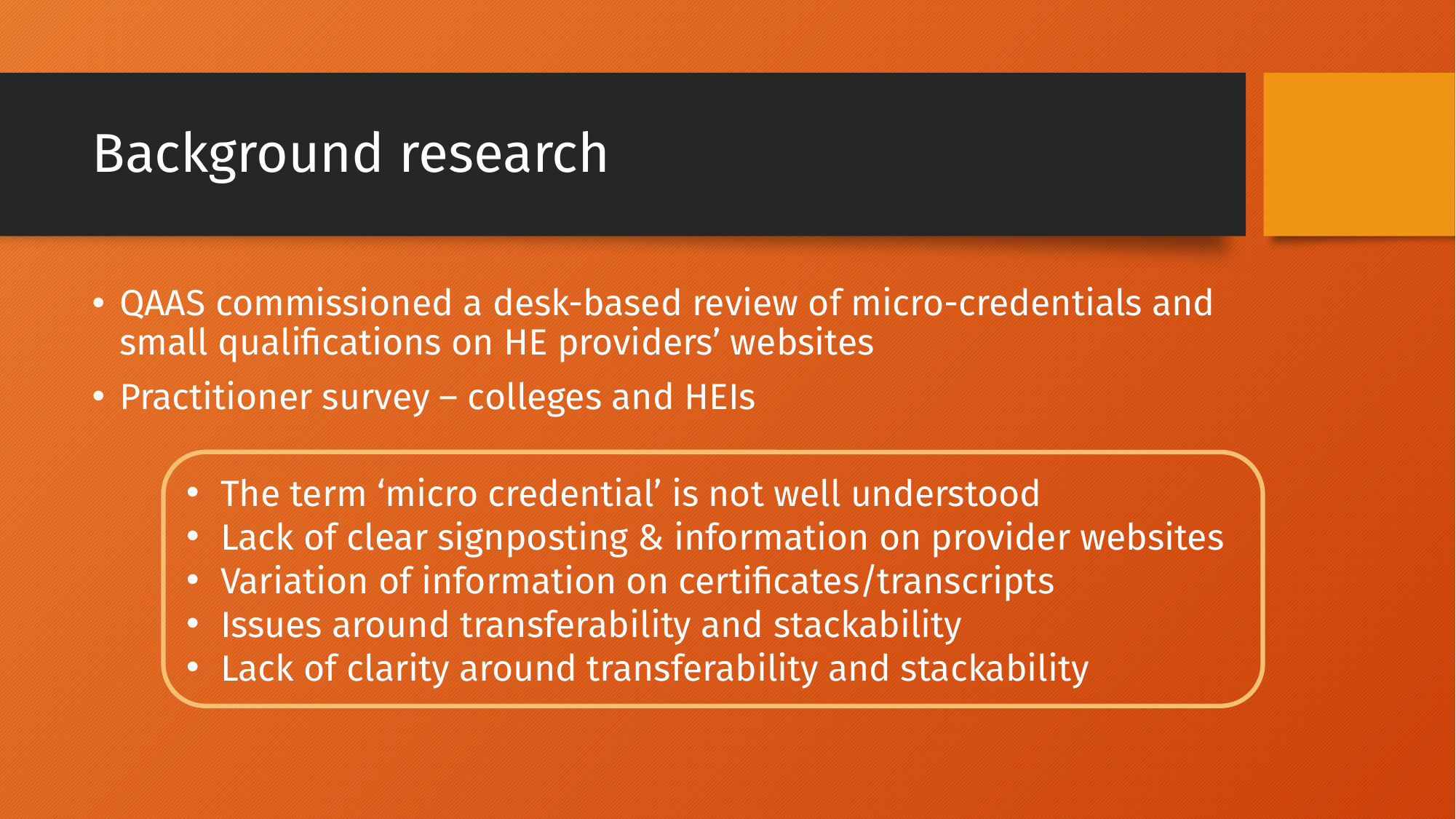

# Background research
QAAS commissioned a desk-based review of micro-credentials and small qualifications on HE providers’ websites
Practitioner survey – colleges and HEIs
The term ‘micro credential’ is not well understood
Lack of clear signposting & information on provider websites
Variation of information on certificates/transcripts
Issues around transferability and stackability
Lack of clarity around transferability and stackability